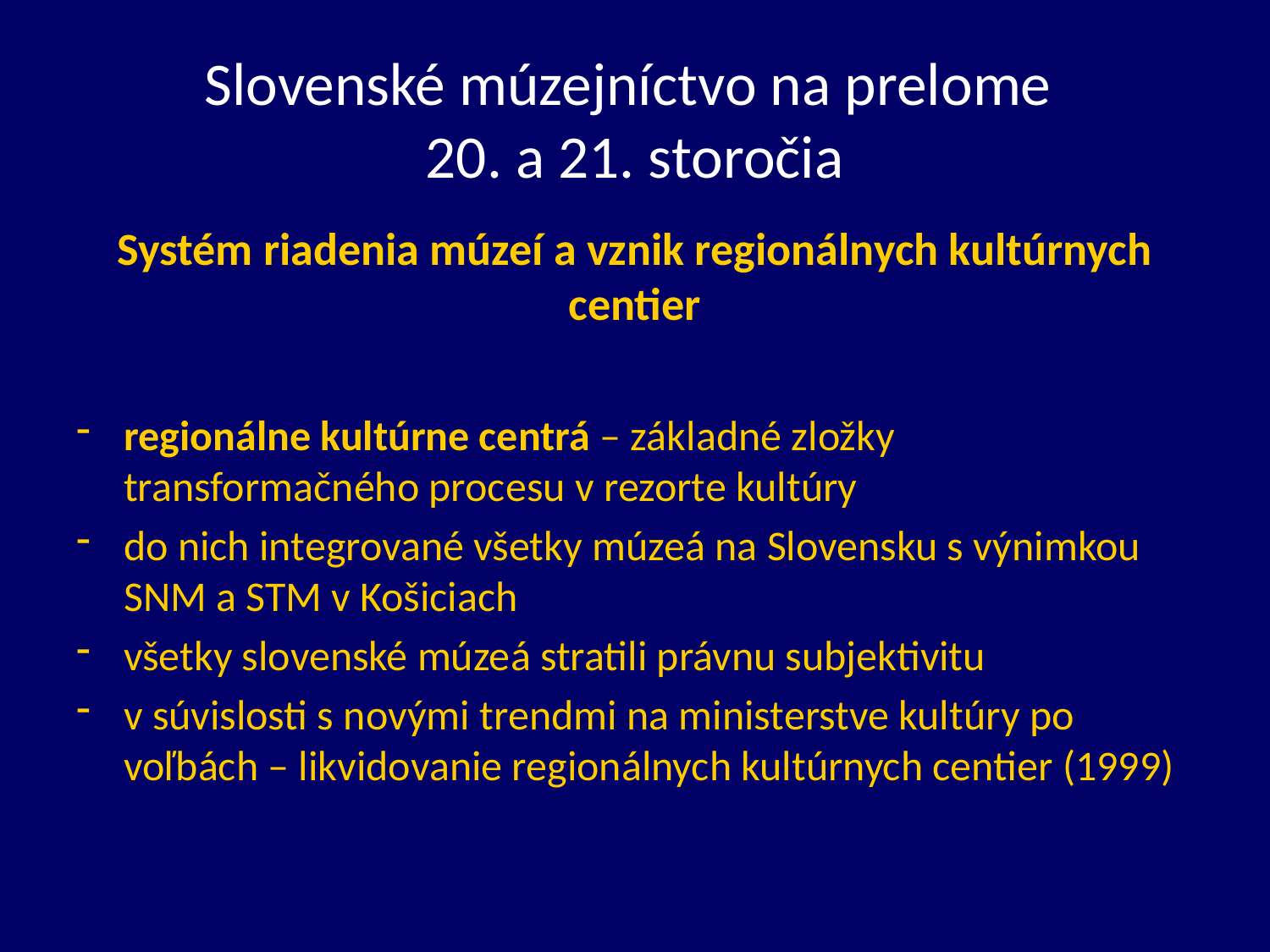

# Slovenské múzejníctvo na prelome 20. a 21. storočia
Systém riadenia múzeí a vznik regionálnych kultúrnych centier
regionálne kultúrne centrá – základné zložky transformačného procesu v rezorte kultúry
do nich integrované všetky múzeá na Slovensku s výnimkou SNM a STM v Košiciach
všetky slovenské múzeá stratili právnu subjektivitu
v súvislosti s novými trendmi na ministerstve kultúry po voľbách – likvidovanie regionálnych kultúrnych centier (1999)